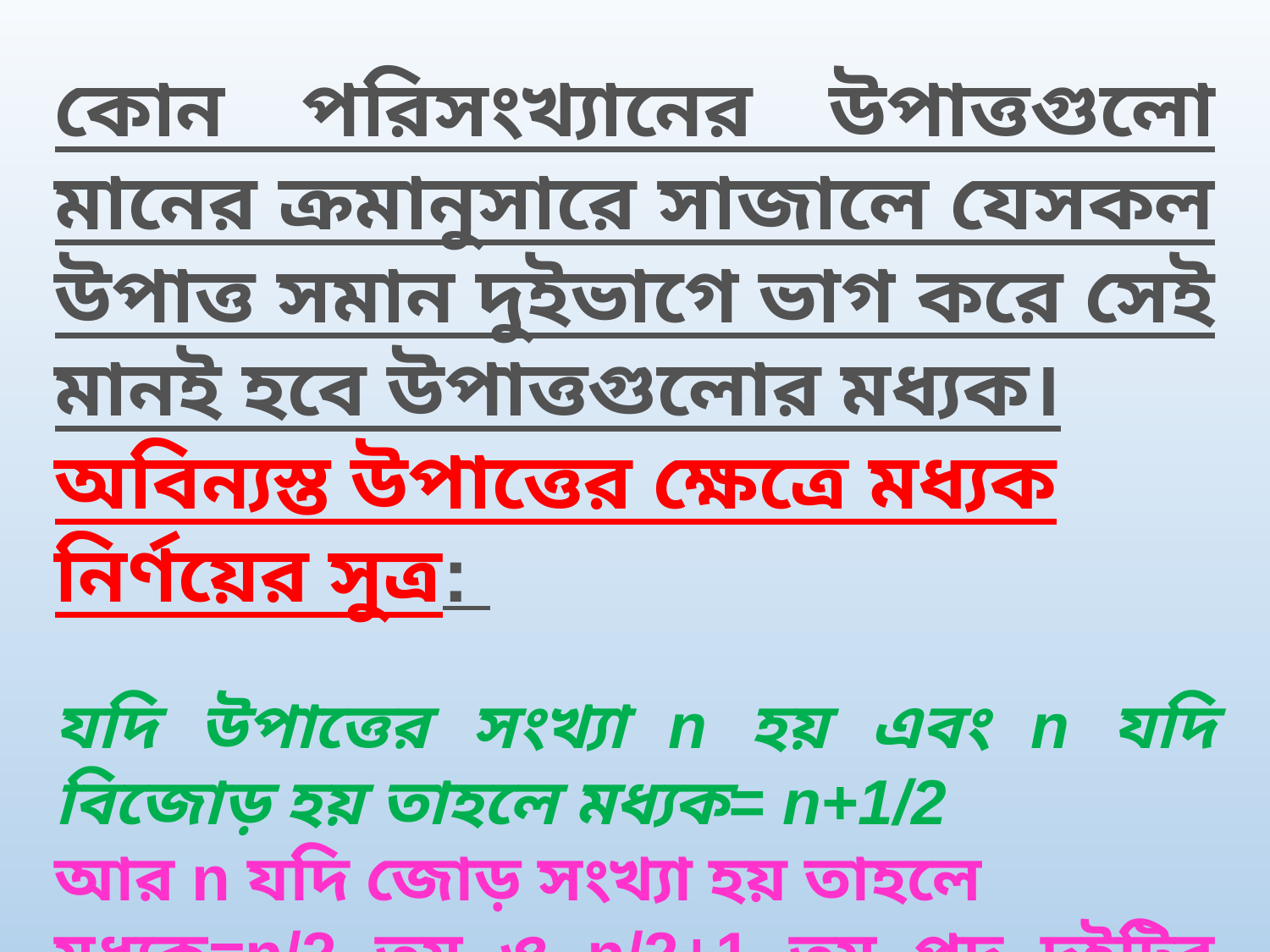

কোন পরিসংখ্যানের উপাত্তগুলো মানের ক্রমানুসারে সাজালে যেসকল উপাত্ত সমান দুইভাগে ভাগ করে সেই মানই হবে উপাত্তগুলোর মধ্যক।
অবিন্যস্ত উপাত্তের ক্ষেত্রে মধ্যক নির্ণয়ের সুত্র:
যদি উপাত্তের সংখ্যা n হয় এবং n যদি বিজোড় হয় তাহলে মধ্যক= n+1/2
আর n যদি জোড় সংখ্যা হয় তাহলে
মধ্যক=n/2 তম ও n/2+1 তম পদ দুইটির মানের সমষ্টি/2